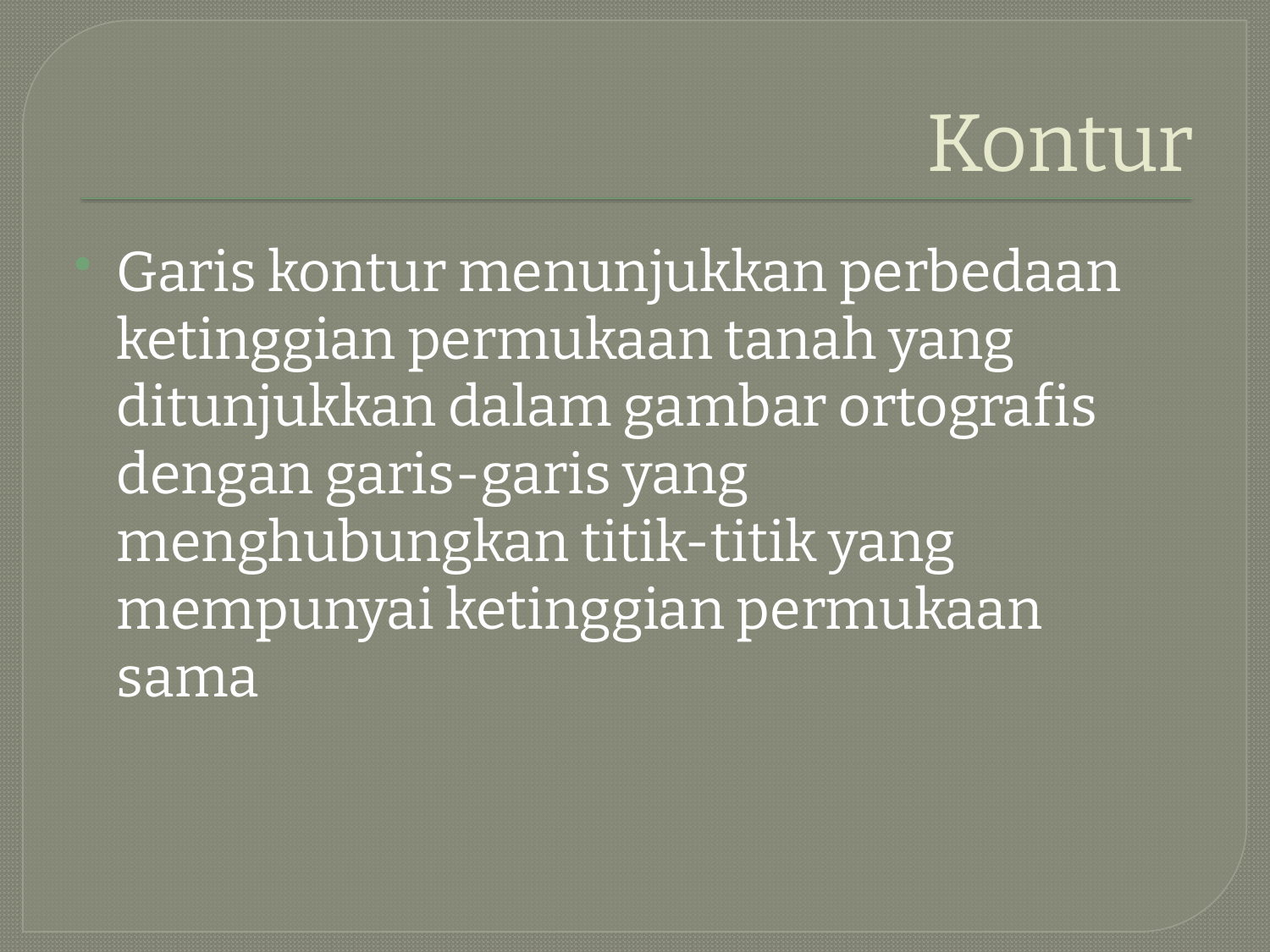

# Kontur
Garis kontur menunjukkan perbedaan ketinggian permukaan tanah yang ditunjukkan dalam gambar ortografis dengan garis-garis yang menghubungkan titik-titik yang mempunyai ketinggian permukaan sama